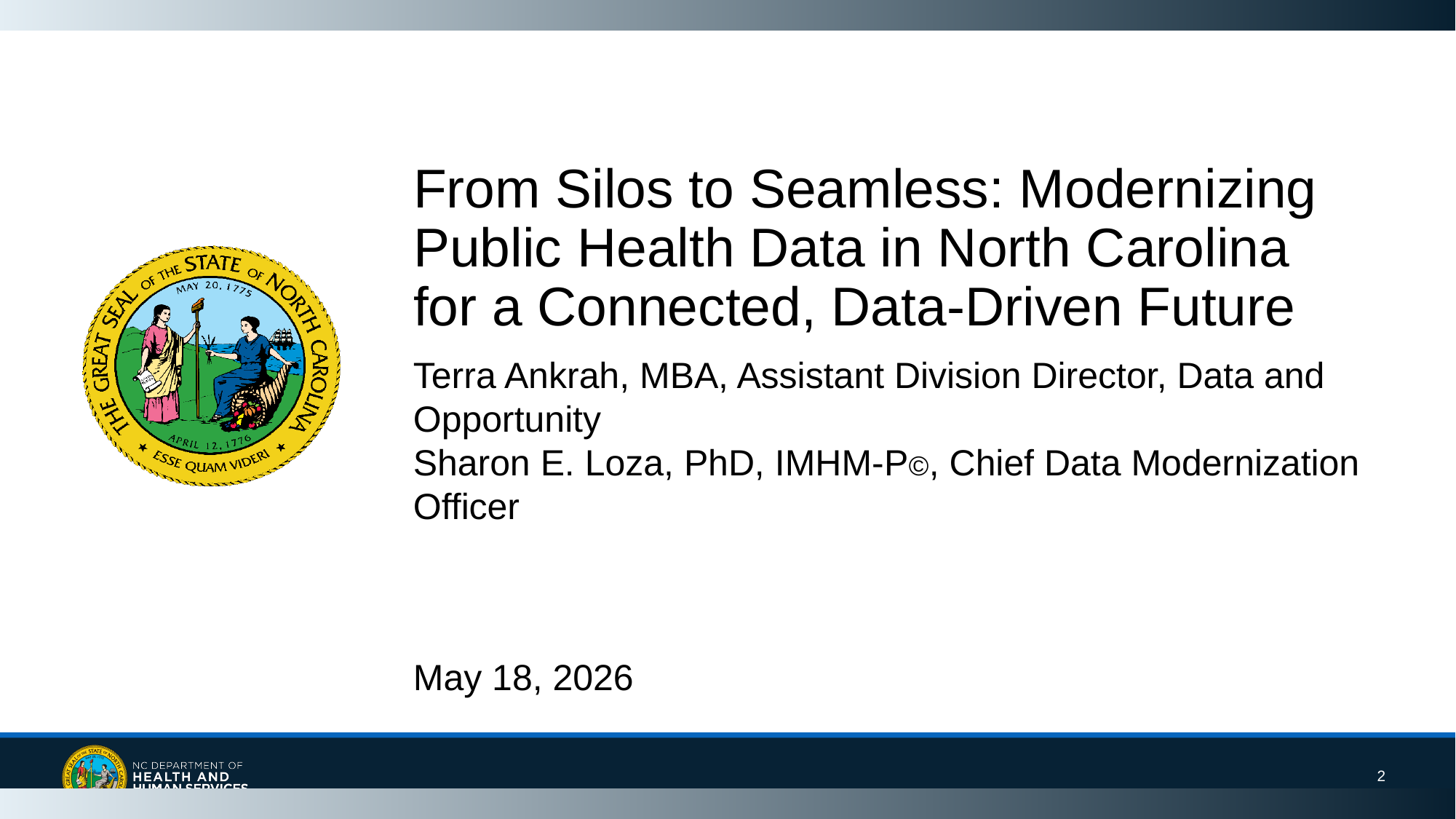

From Silos to Seamless: Modernizing Public Health Data in North Carolina for a Connected, Data-Driven Future
Terra Ankrah, MBA, Assistant Division Director, Data and Opportunity
Sharon E. Loza, PhD, IMHM-P©, Chief Data Modernization Officer

May 18, 2026